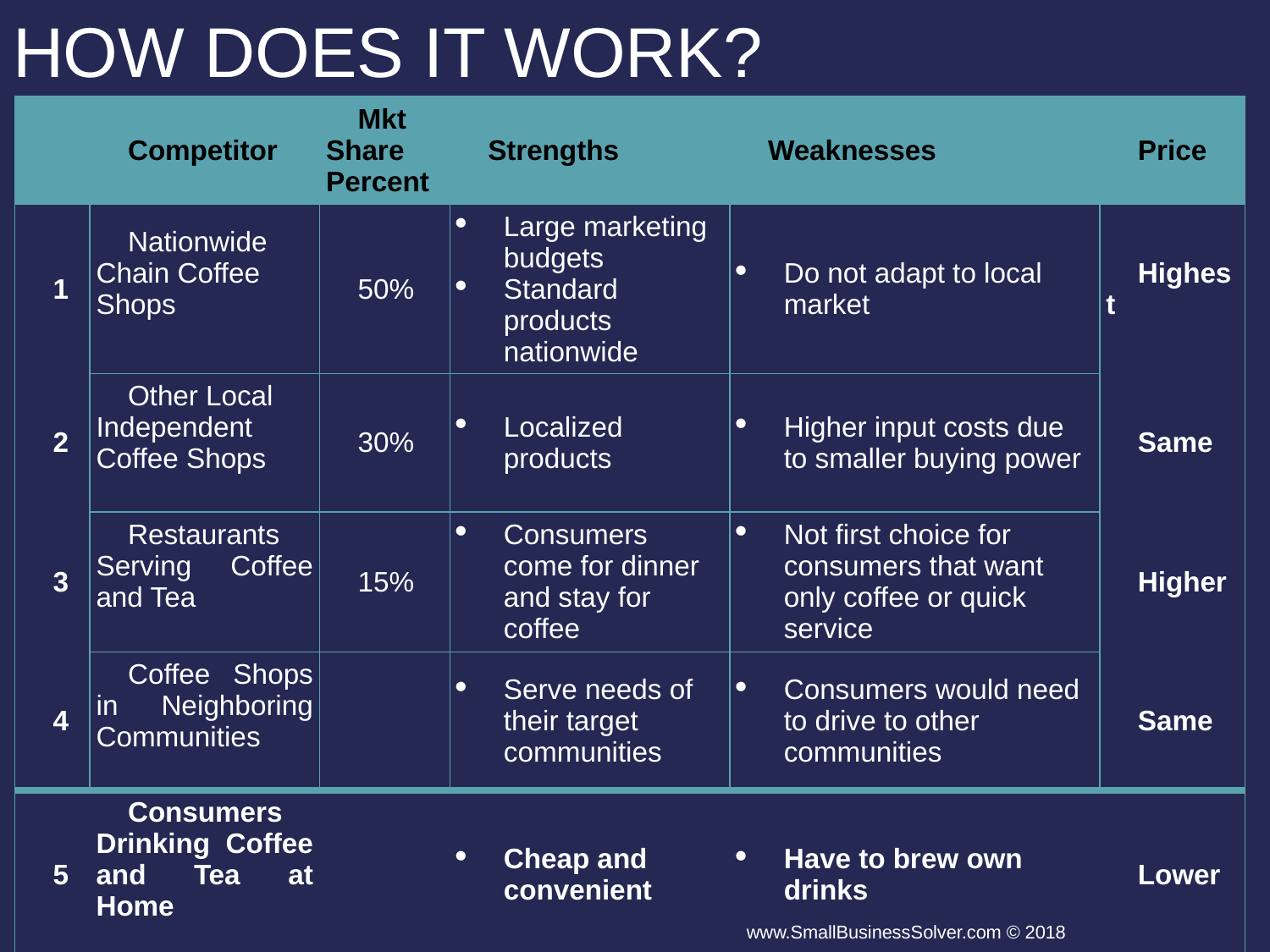

How Does It Work?
|  | Competitor | Mkt Share Percent | Strengths | Weaknesses | Price |
| --- | --- | --- | --- | --- | --- |
| 1 | Nationwide Chain Coffee Shops | 50% | Large marketing budgets Standard products nationwide | Do not adapt to local market | Highest |
| 2 | Other Local Independent Coffee Shops | 30% | Localized products | Higher input costs due to smaller buying power | Same |
| 3 | Restaurants Serving Coffee and Tea | 15% | Consumers come for dinner and stay for coffee | Not first choice for consumers that want only coffee or quick service | Higher |
| 4 | Coffee Shops in Neighboring Communities |  | Serve needs of their target communities | Consumers would need to drive to other communities | Same |
| 5 | Consumers Drinking Coffee and Tea at Home |  | Cheap and convenient | Have to brew own drinks | Lower |
www.SmallBusinessSolver.com © 2018